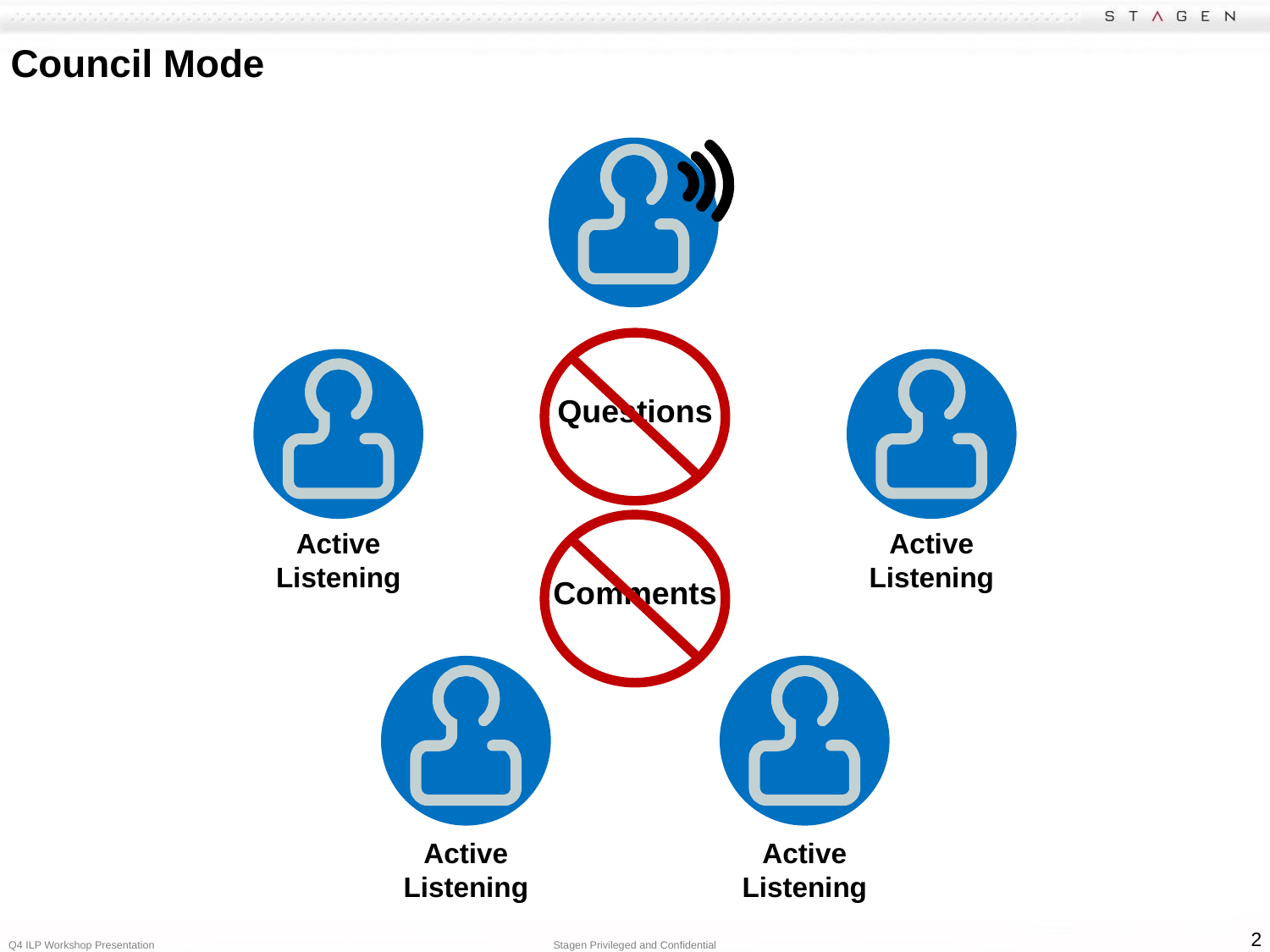

# Council Mode

Questions

Comments

Active Listening

Active Listening

Active Listening

Active Listening